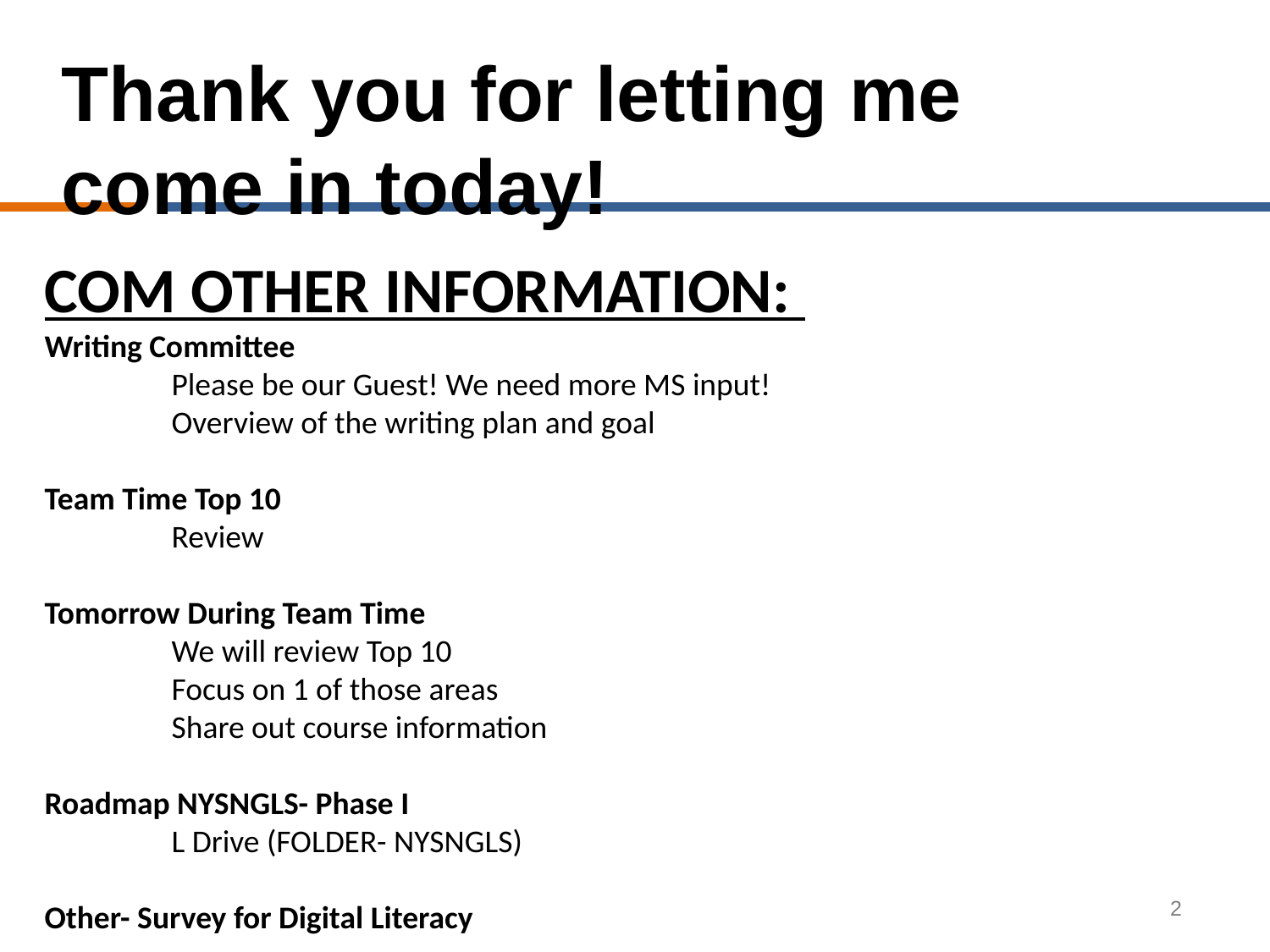

# Thank you for letting me come in today!
COM OTHER INFORMATION:
Writing Committee
	Please be our Guest! We need more MS input!
	Overview of the writing plan and goal

Team Time Top 10
	Review

Tomorrow During Team Time
	We will review Top 10
	Focus on 1 of those areas
	Share out course information

Roadmap NYSNGLS- Phase I
	L Drive (FOLDER- NYSNGLS)

Other- Survey for Digital Literacy

2